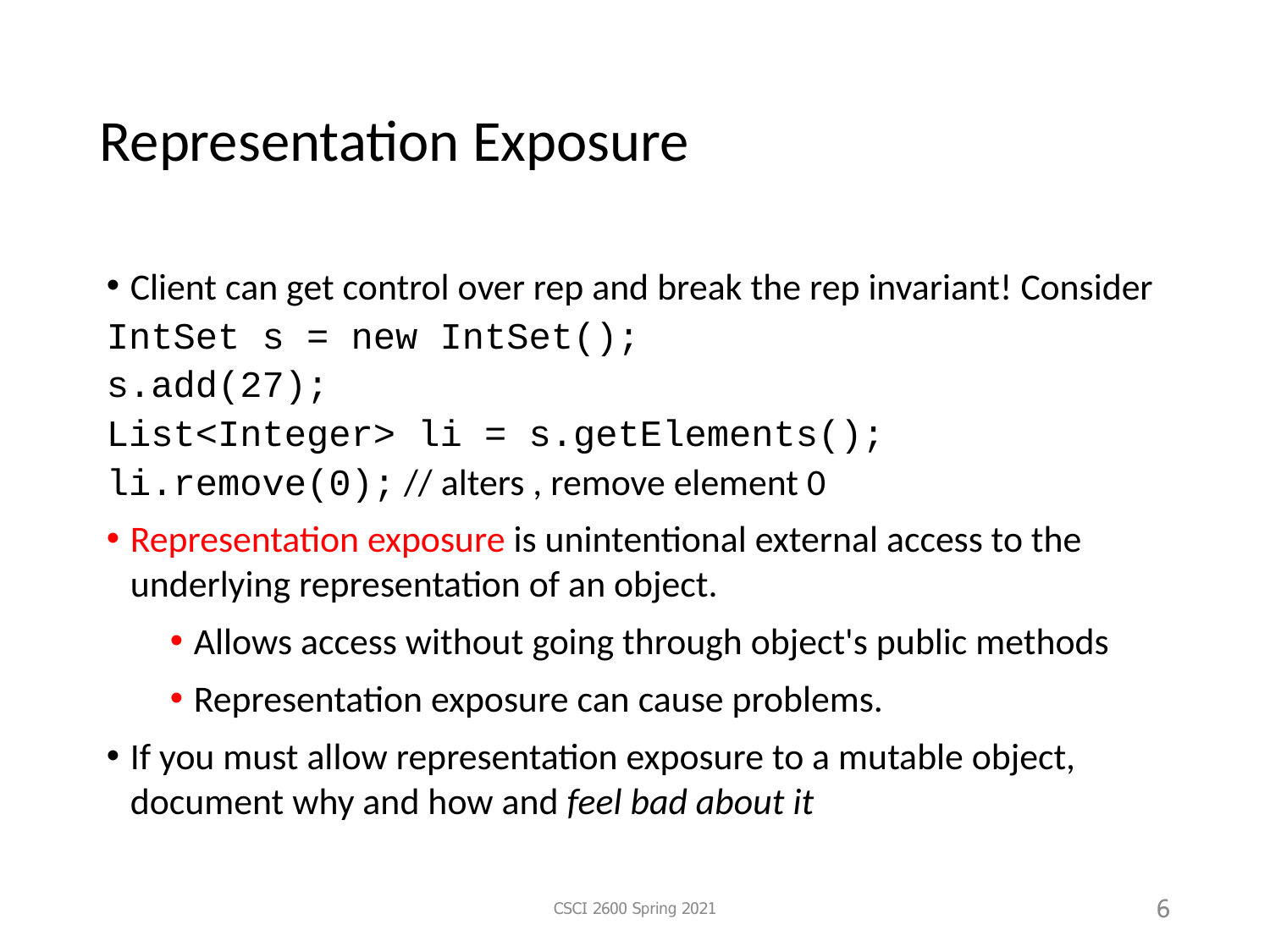

Representation Exposure
Client can get control over rep and break the rep invariant! Consider
IntSet s = new IntSet();
s.add(27);
List<Integer> li = s.getElements();
li.remove(0); // alters , remove element 0
Representation exposure is unintentional external access to the underlying representation of an object.
Allows access without going through object's public methods
Representation exposure can cause problems.
If you must allow representation exposure to a mutable object, document why and how and feel bad about it
CSCI 2600 Spring 2021
6